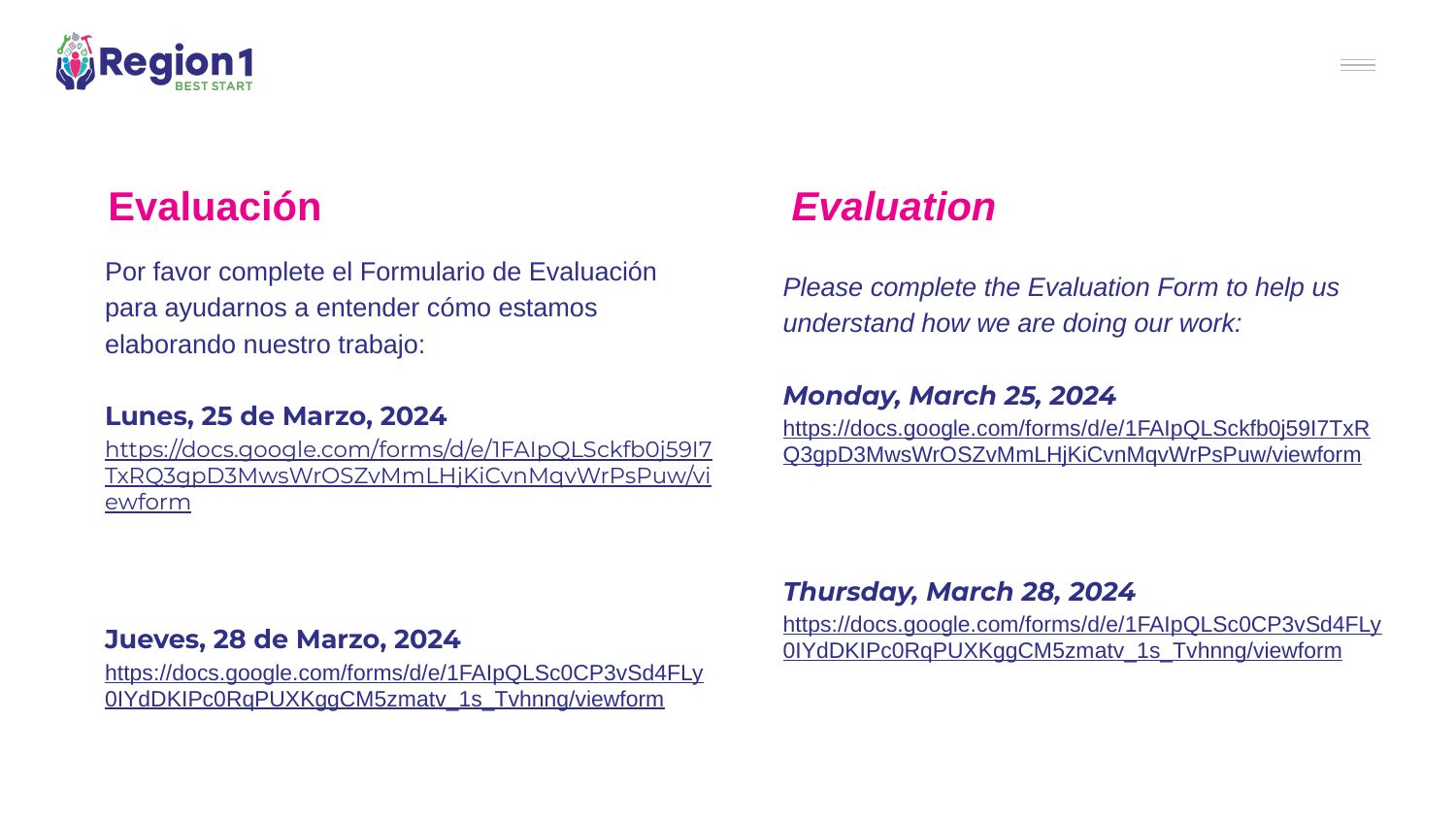

# Evaluación
Evaluation
Por favor complete el Formulario de Evaluación para ayudarnos a entender cómo estamos elaborando nuestro trabajo:

Lunes, 25 de Marzo, 2024
https://docs.google.com/forms/d/e/1FAIpQLSckfb0j59I7TxRQ3gpD3MwsWrOSZvMmLHjKiCvnMqvWrPsPuw/viewform

Jueves, 28 de Marzo, 2024
https://docs.google.com/forms/d/e/1FAIpQLSc0CP3vSd4FLy0IYdDKIPc0RqPUXKggCM5zmatv_1s_Tvhnng/viewform
Please complete the Evaluation Form to help us understand how we are doing our work:

Monday, March 25, 2024
https://docs.google.com/forms/d/e/1FAIpQLSckfb0j59I7TxRQ3gpD3MwsWrOSZvMmLHjKiCvnMqvWrPsPuw/viewform

Thursday, March 28, 2024
https://docs.google.com/forms/d/e/1FAIpQLSc0CP3vSd4FLy0IYdDKIPc0RqPUXKggCM5zmatv_1s_Tvhnng/viewform